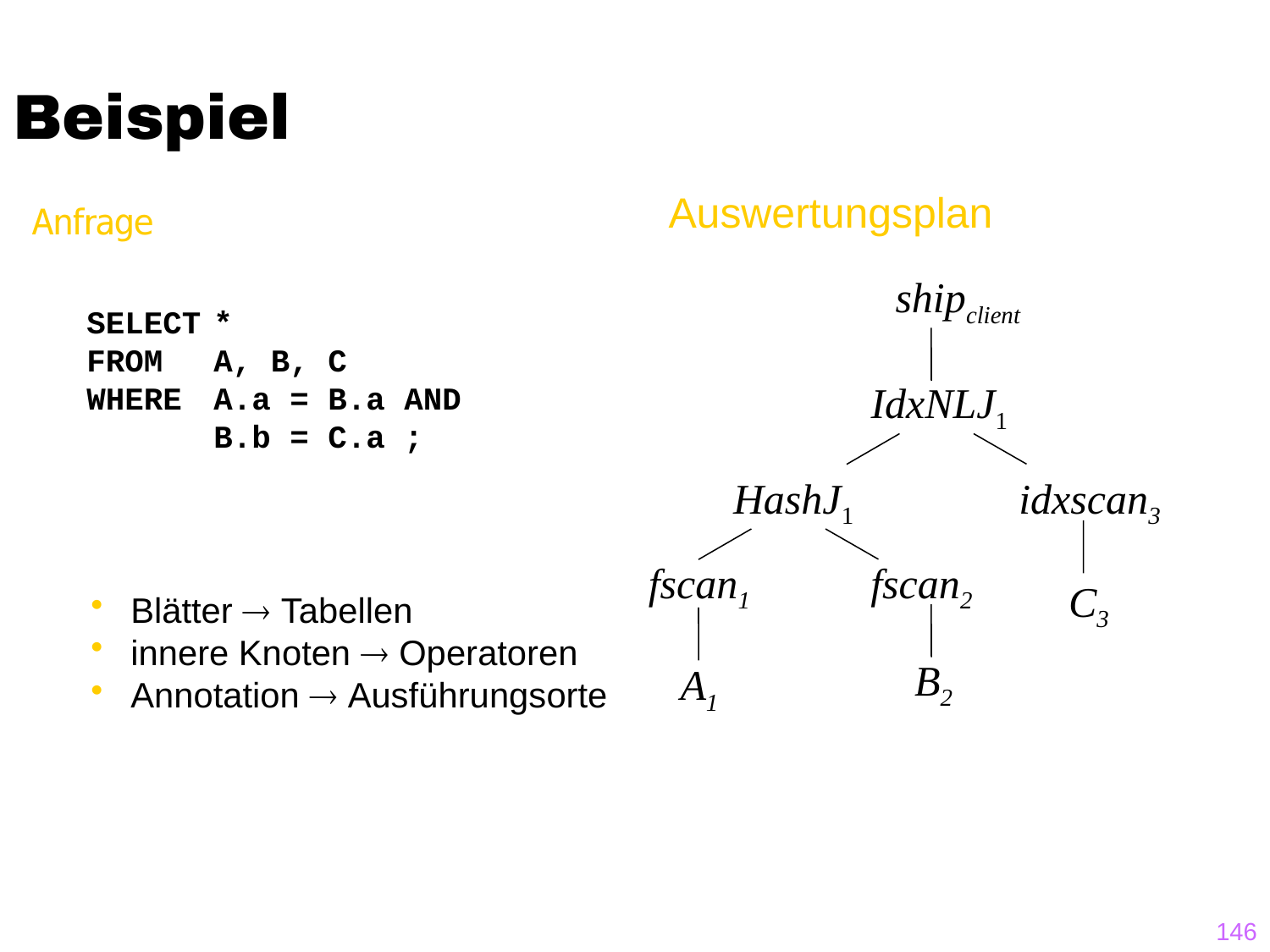

# Beispiel
Auswertungsplan
shipclient

IdxNLJ1

HashJ1
idxscan3

fscan1
fscan2
C3

B2
A1
Anfrage
SELECT	*
FROM	A, B, C
WHERE 	A.a = B.a AND
	B.b = C.a ;
 Blätter → Tabellen
 innere Knoten → Operatoren
 Annotation → Ausführungsorte
146